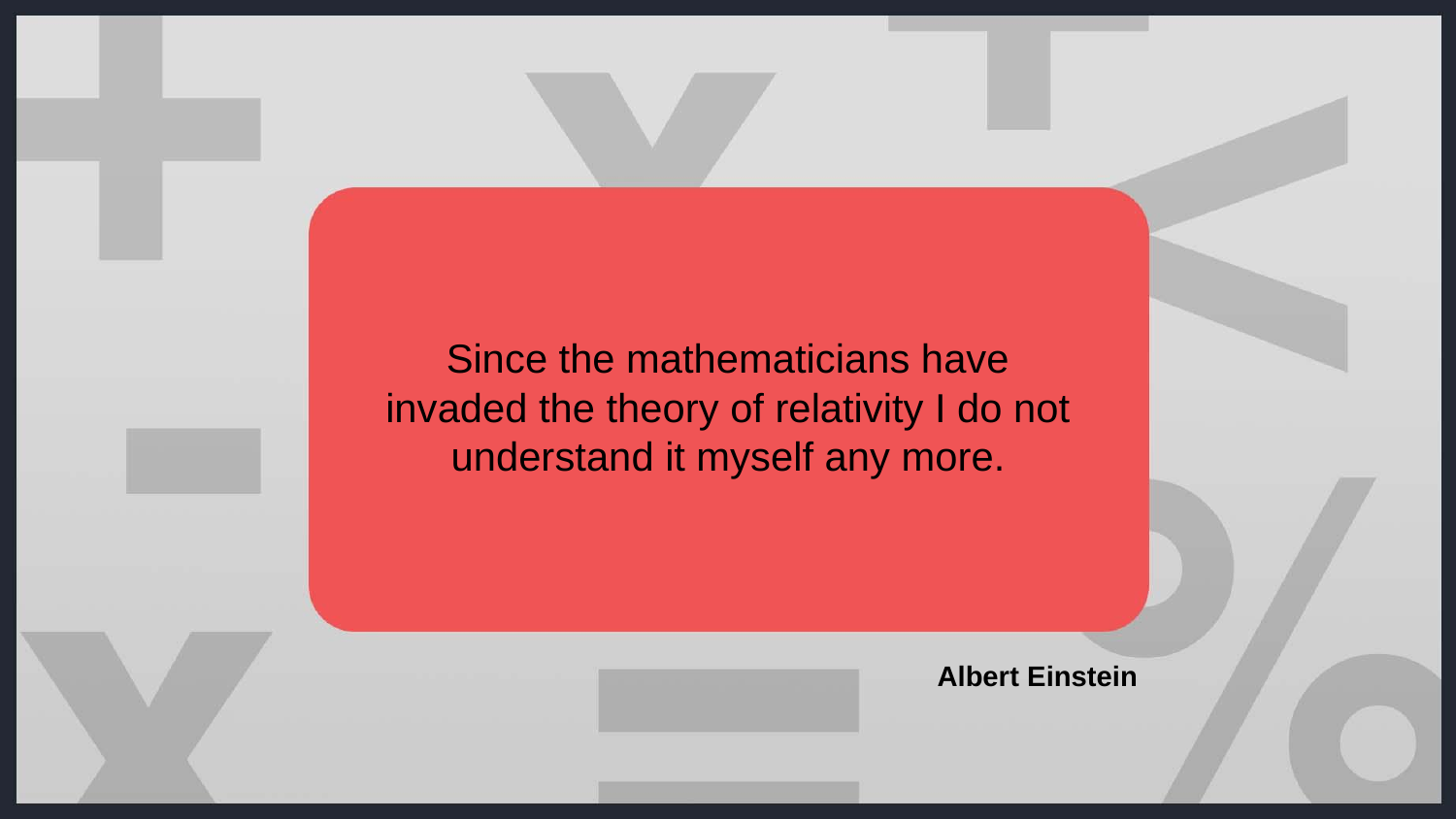

# Since the mathematicians have invaded the theory of relativity I do not understand it myself any more.
Albert Einstein